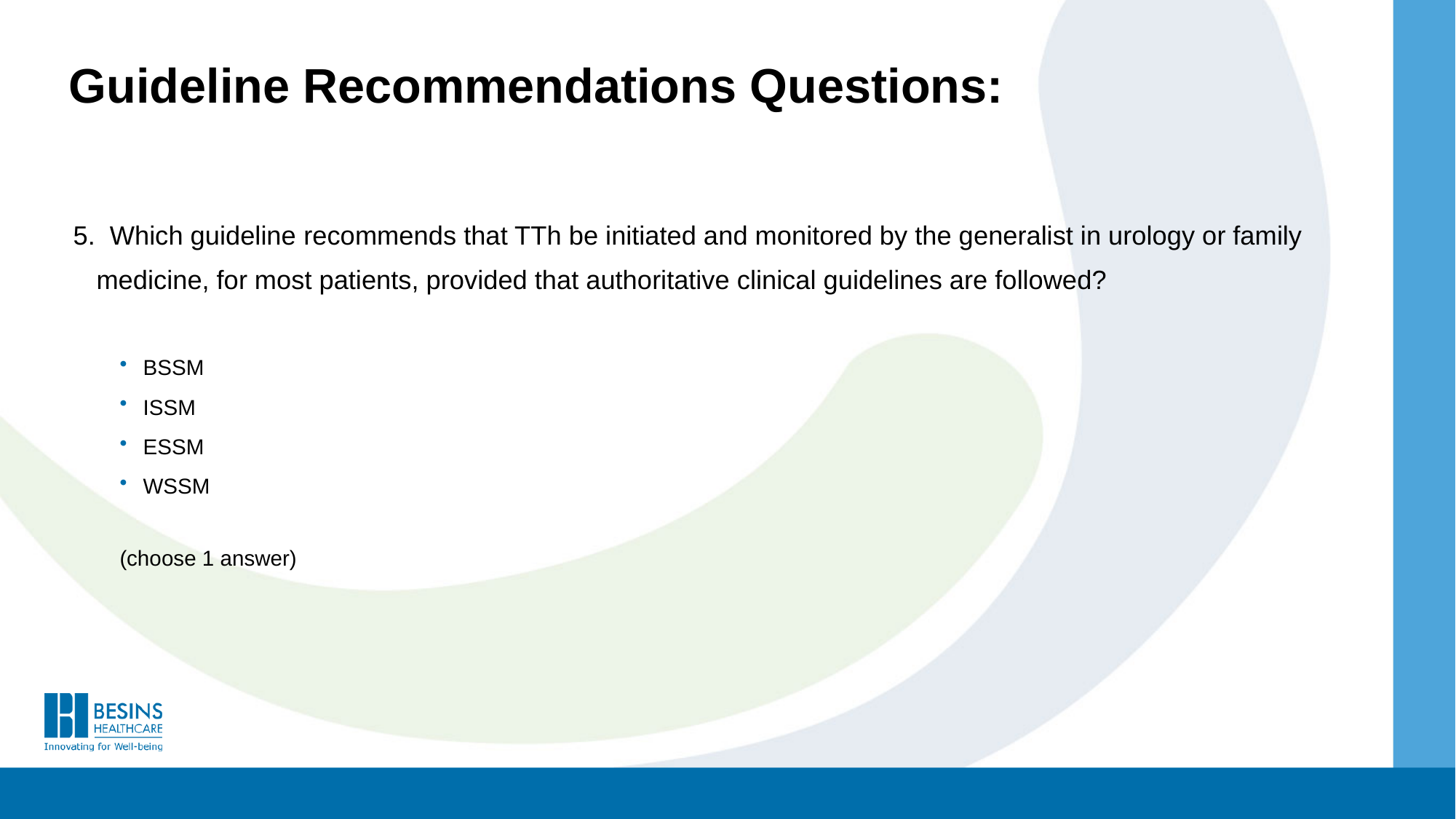

Guideline Recommendations Questions:
5.  Which guideline recommends that TTh be initiated and monitored by the generalist in urology or family medicine, for most patients, provided that authoritative clinical guidelines are followed?
BSSM
ISSM
ESSM
WSSM

(choose 1 answer)